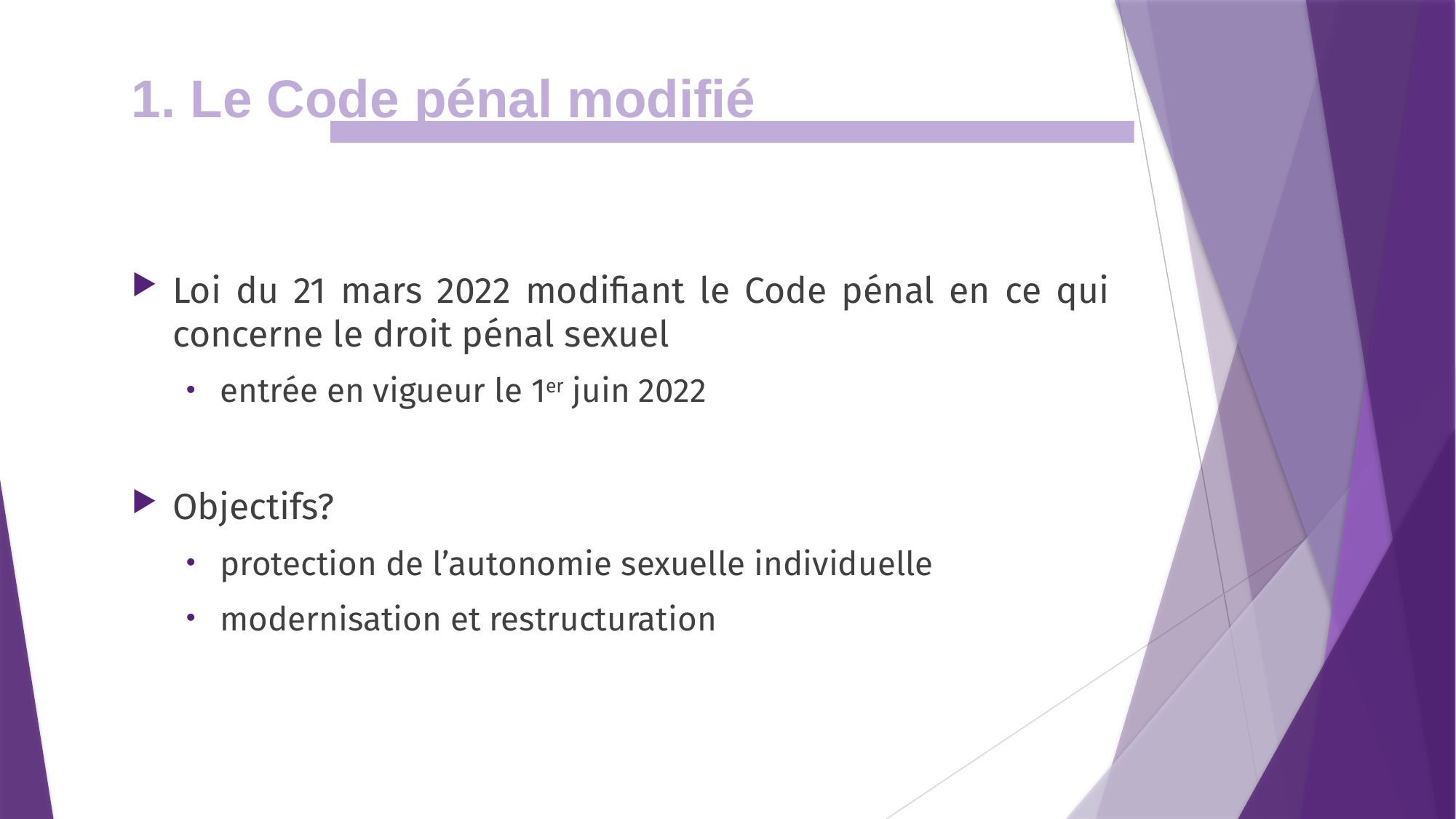

1. Le Code pénal modifié

Loi du 21 mars 2022 modifiant le Code pénal en ce qui concerne le droit pénal sexuel
entrée en vigueur le 1er juin 2022

Objectifs?
protection de l’autonomie sexuelle individuelle
modernisation et restructuration